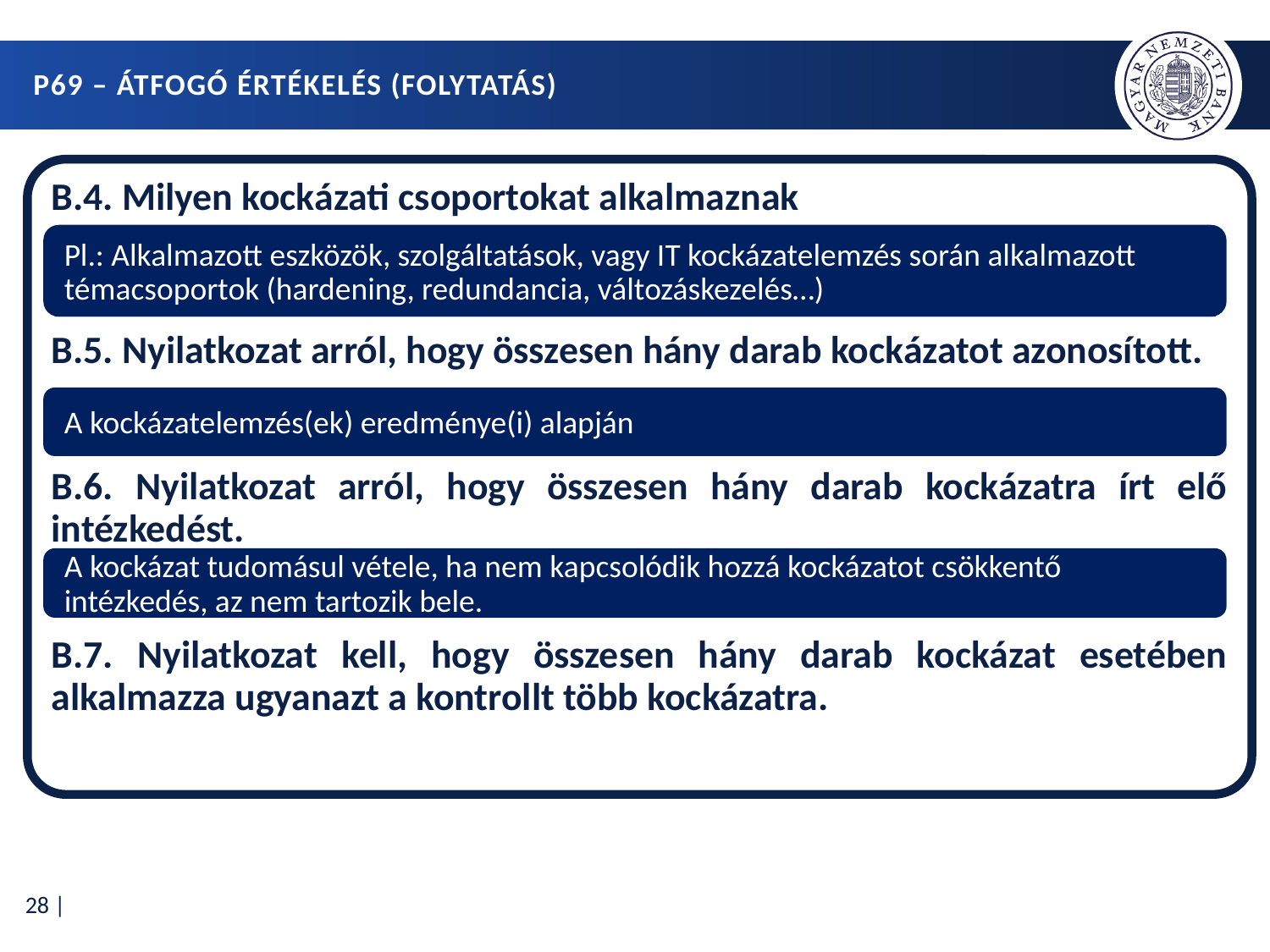

# P69 – Átfogó értékelés (folytatás)
B.4. Milyen kockázati csoportokat alkalmaznak

B.5. Nyilatkozat arról, hogy összesen hány darab kockázatot azonosított.

B.6. Nyilatkozat arról, hogy összesen hány darab kockázatra írt elő intézkedést.
B.7. Nyilatkozat kell, hogy összesen hány darab kockázat esetében alkalmazza ugyanazt a kontrollt több kockázatra.

Pl.: Alkalmazott eszközök, szolgáltatások, vagy IT kockázatelemzés során alkalmazott témacsoportok (hardening, redundancia, változáskezelés…)

A kockázatelemzés(ek) eredménye(i) alapján

A kockázat tudomásul vétele, ha nem kapcsolódik hozzá kockázatot csökkentő intézkedés, az nem tartozik bele.